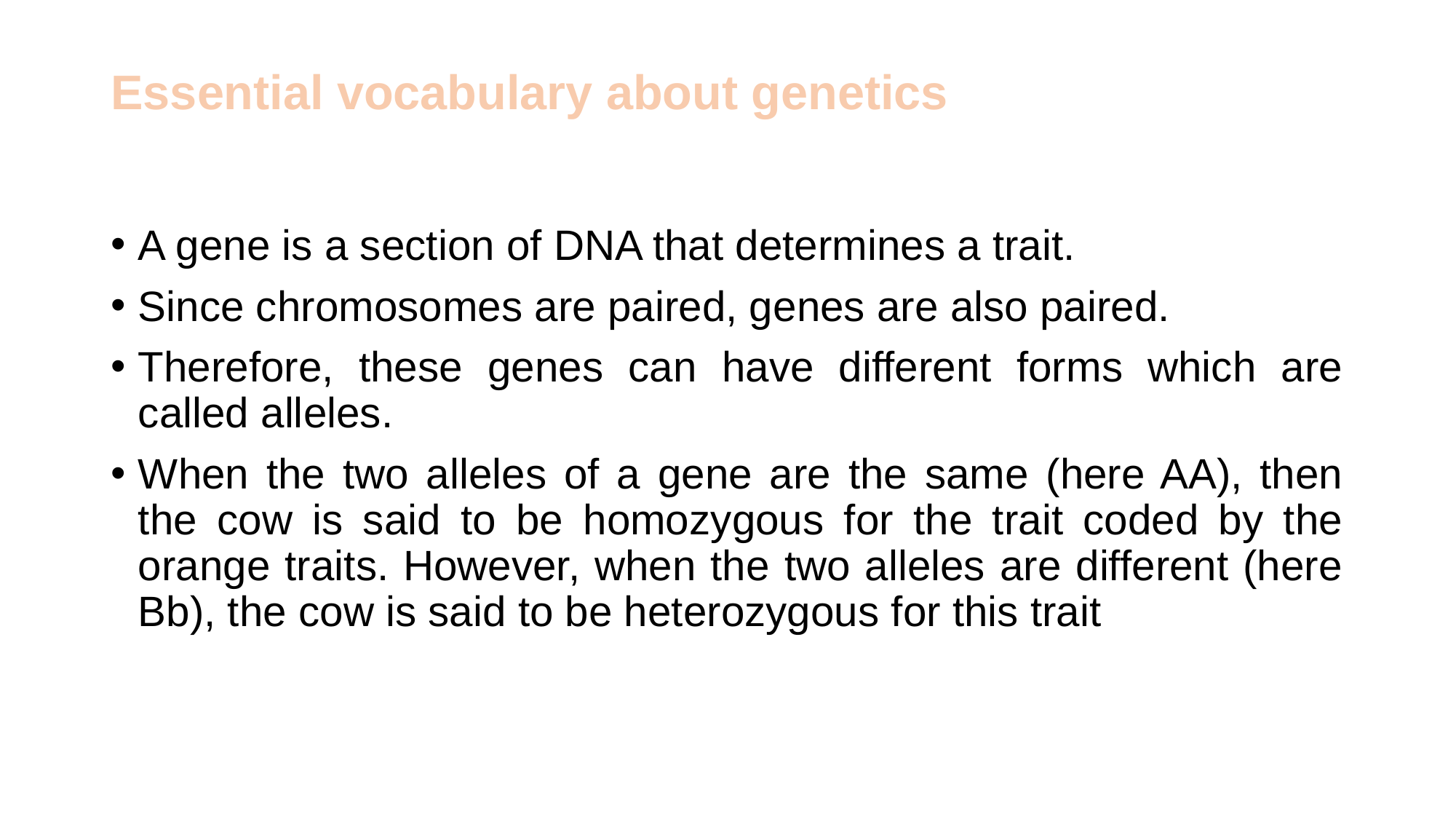

# Essential vocabulary about genetics
A gene is a section of DNA that determines a trait.
Since chromosomes are paired, genes are also paired.
Therefore, these genes can have different forms which are called alleles.
When the two alleles of a gene are the same (here AA), then the cow is said to be homozygous for the trait coded by the orange traits. However, when the two alleles are different (here Bb), the cow is said to be heterozygous for this trait